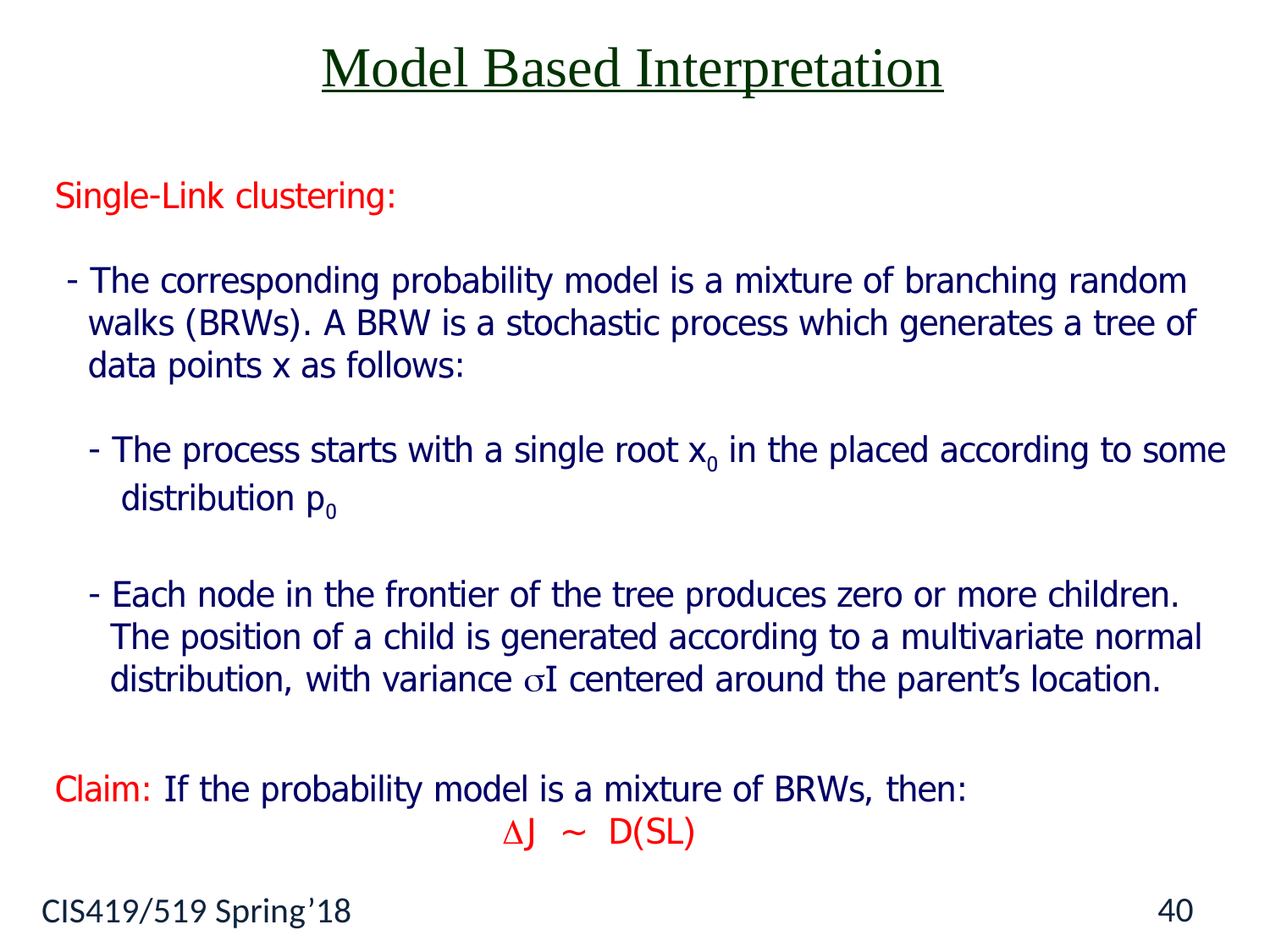

Model Based Interpretation
Single-Link clustering:

 - The corresponding probability model is a mixture of branching random
   walks (BRWs). A BRW is a stochastic process which generates a tree of
   data points x as follows:

   - The process starts with a single root x0 in the placed according to some
      distribution p0

   - Each node in the frontier of the tree produces zero or more children.
     The position of a child is generated according to a multivariate normal
     distribution, with variance σI centered around the parent’s location.

Claim: If the probability model is a mixture of BRWs, then:
			      ΔJ  ~  D(SL)

40